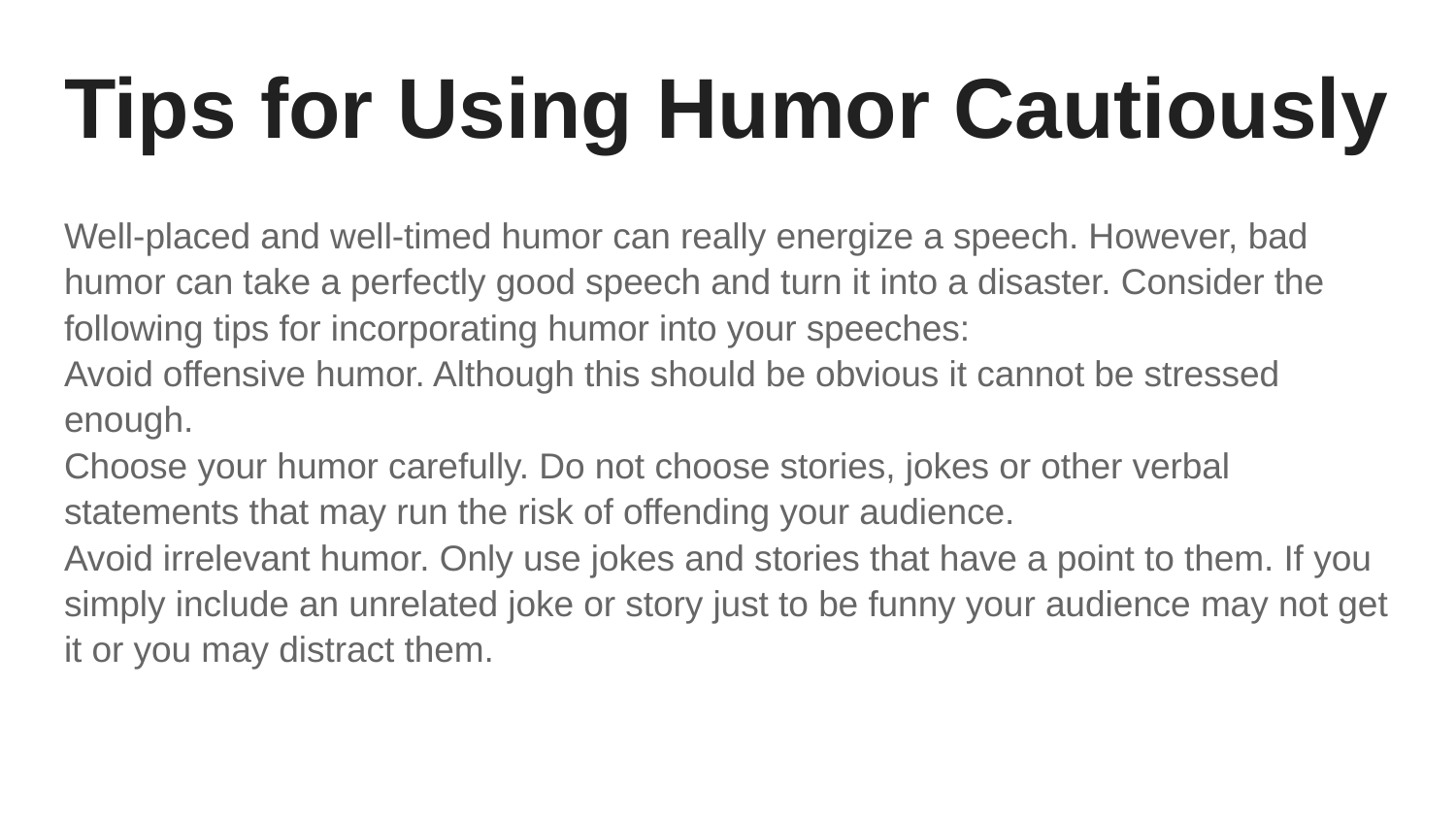

# Tips for Using Humor Cautiously
Well-placed and well-timed humor can really energize a speech. However, bad humor can take a perfectly good speech and turn it into a disaster. Consider the following tips for incorporating humor into your speeches:
Avoid offensive humor. Although this should be obvious it cannot be stressed enough.
Choose your humor carefully. Do not choose stories, jokes or other verbal statements that may run the risk of offending your audience.
Avoid irrelevant humor. Only use jokes and stories that have a point to them. If you simply include an unrelated joke or story just to be funny your audience may not get it or you may distract them.